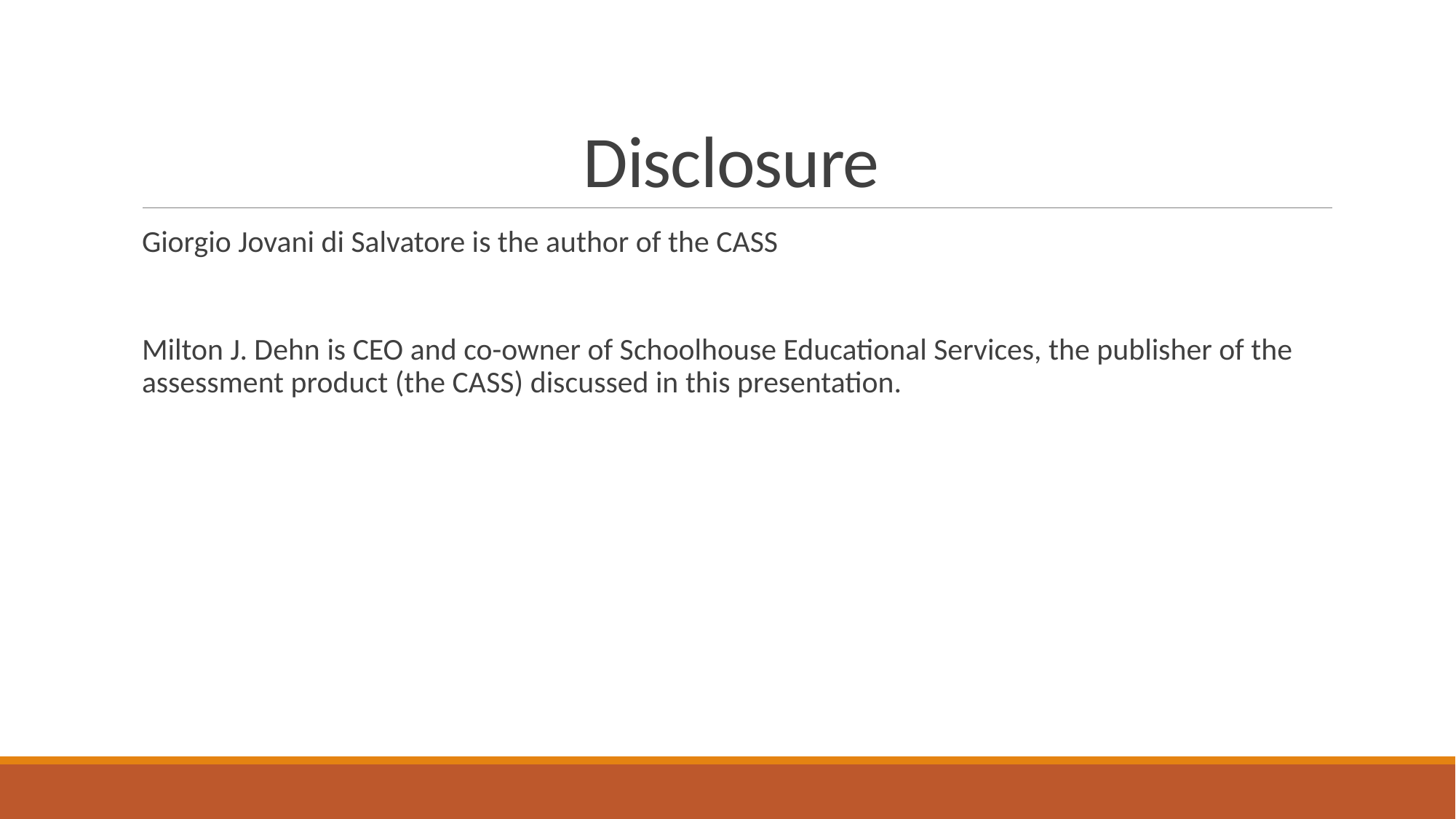

# Disclosure
Giorgio Jovani di Salvatore is the author of the CASS

Milton J. Dehn is CEO and co-owner of Schoolhouse Educational Services, the publisher of the assessment product (the CASS) discussed in this presentation.